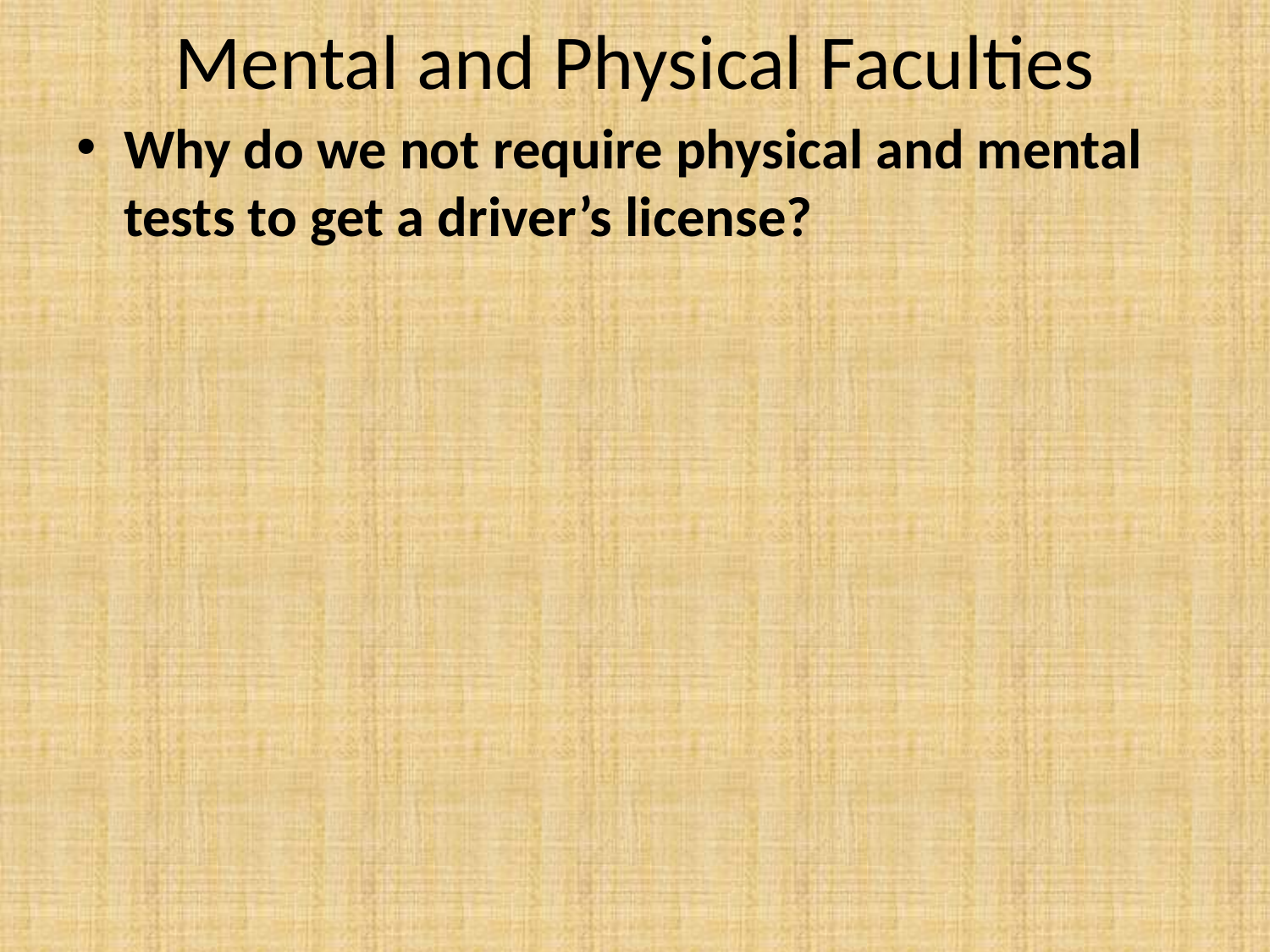

# Mental and Physical Faculties
Why do we not require physical and mental tests to get a driver’s license?